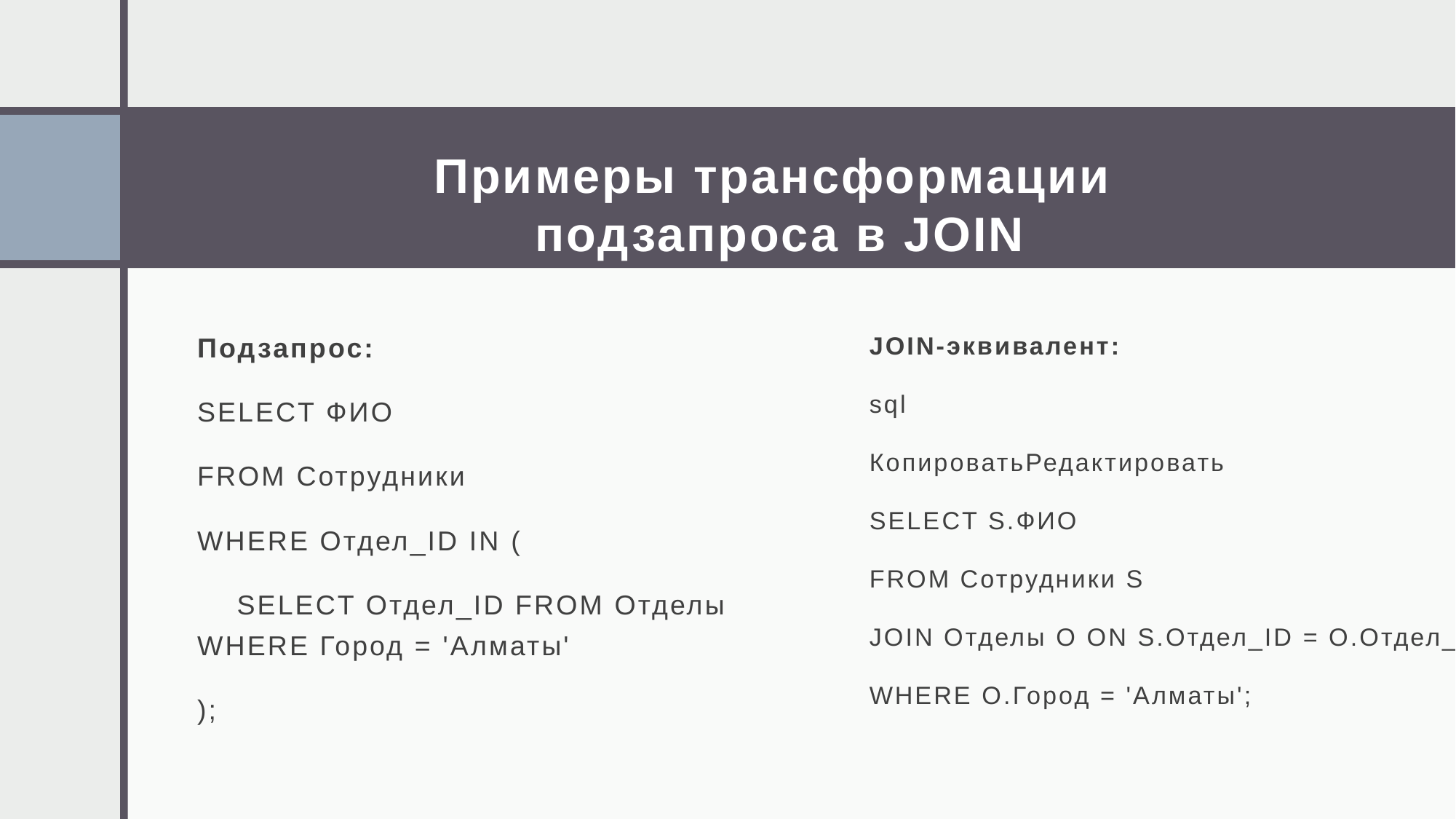

# Примеры трансформации подзапроса в JOIN
Подзапрос:
SELECT ФИО
FROM Сотрудники
WHERE Отдел_ID IN (
    SELECT Отдел_ID FROM Отделы WHERE Город = 'Алматы'
);

JOIN-эквивалент:
sql
КопироватьРедактировать
SELECT S.ФИО
FROM Сотрудники S
JOIN Отделы O ON S.Отдел_ID = O.Отдел_ID
WHERE O.Город = 'Алматы';